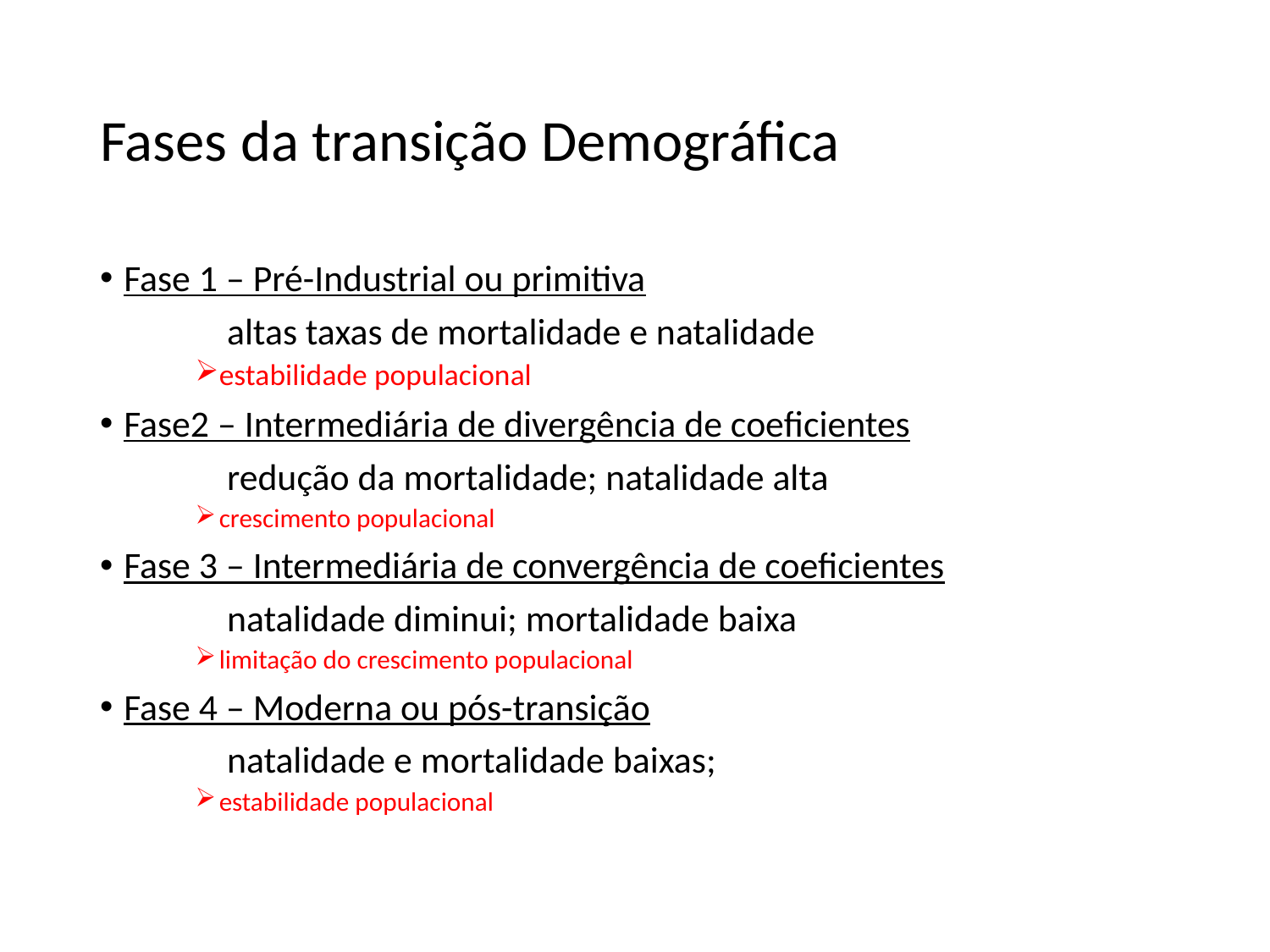

# Fases da transição Demográfica
Fase 1 – Pré-Industrial ou primitiva
	altas taxas de mortalidade e natalidade
estabilidade populacional
Fase2 – Intermediária de divergência de coeficientes
	redução da mortalidade; natalidade alta
crescimento populacional
Fase 3 – Intermediária de convergência de coeficientes
	natalidade diminui; mortalidade baixa
limitação do crescimento populacional
Fase 4 – Moderna ou pós-transição
	natalidade e mortalidade baixas;
estabilidade populacional